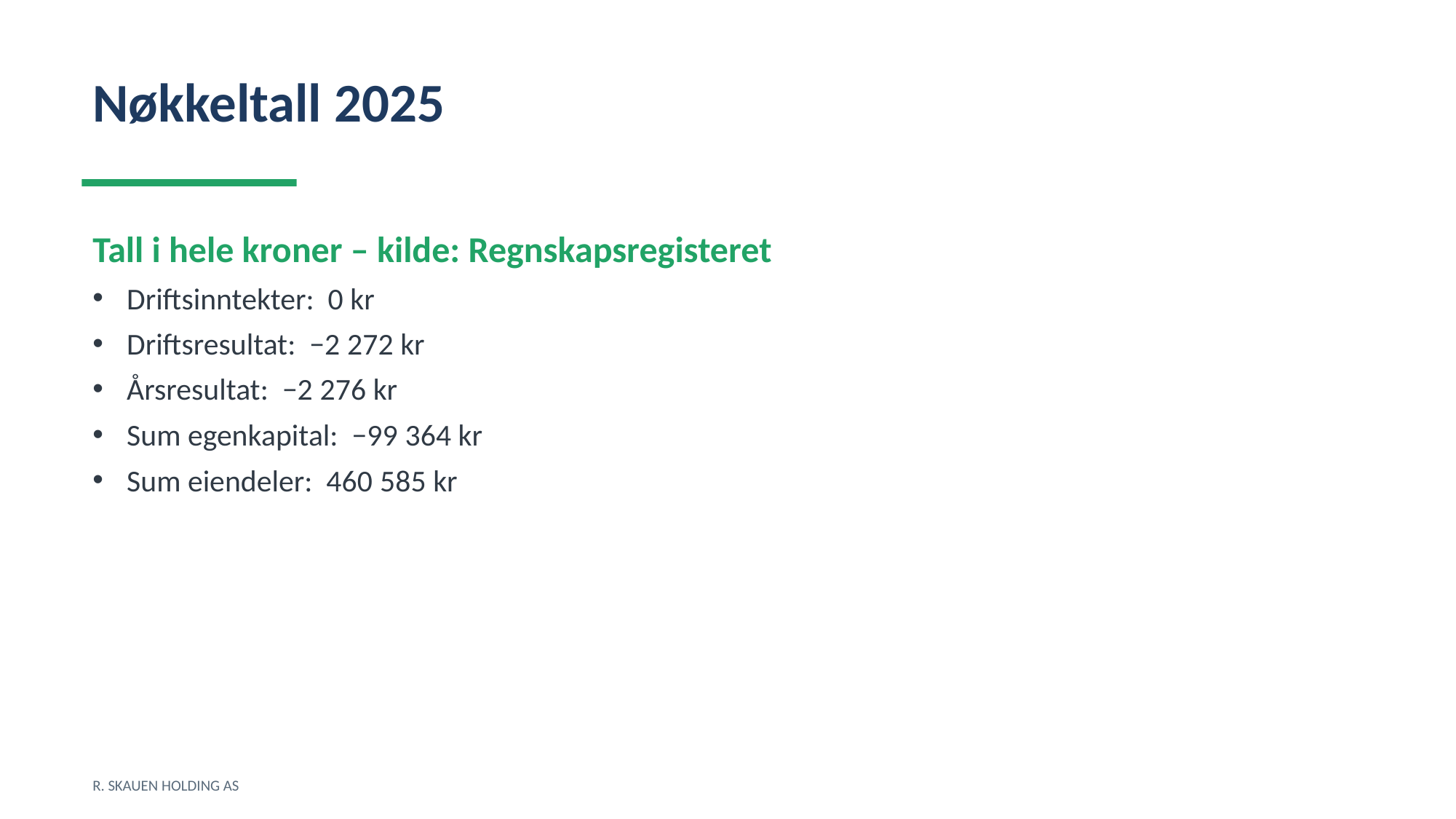

Nøkkeltall 2025

Tall i hele kroner – kilde: Regnskapsregisteret
Driftsinntekter:  0 kr
Driftsresultat:  −2 272 kr
Årsresultat:  −2 276 kr
Sum egenkapital:  −99 364 kr
Sum eiendeler:  460 585 kr
R. SKAUEN HOLDING AS